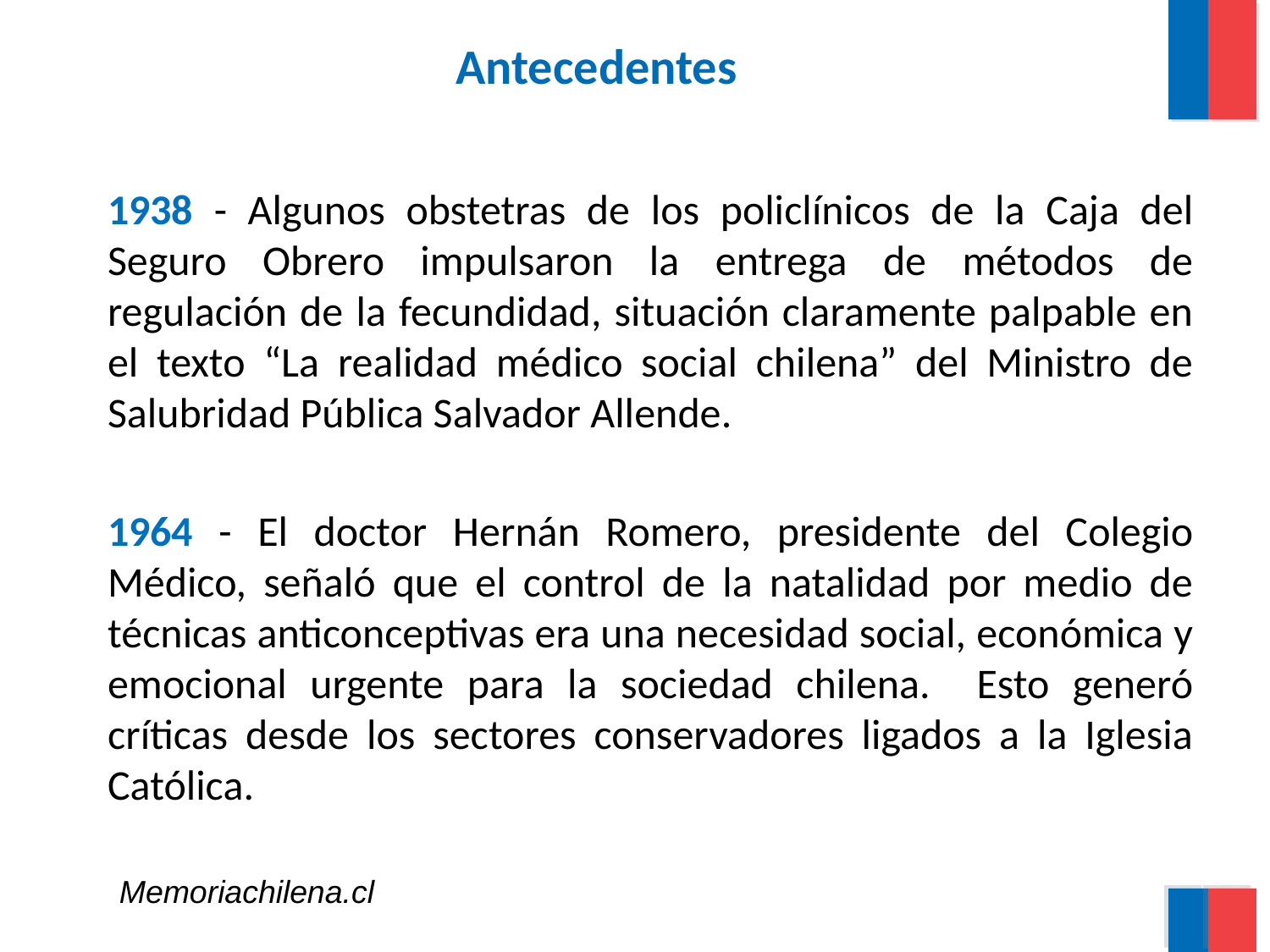

# Antecedentes
1938 - Algunos obstetras de los policlínicos de la Caja del Seguro Obrero impulsaron la entrega de métodos de regulación de la fecundidad, situación claramente palpable en el texto “La realidad médico social chilena” del Ministro de Salubridad Pública Salvador Allende.

1964 - El doctor Hernán Romero, presidente del Colegio Médico, señaló que el control de la natalidad por medio de técnicas anticonceptivas era una necesidad social, económica y emocional urgente para la sociedad chilena.  Esto generó críticas desde los sectores conservadores ligados a la Iglesia Católica.
Memoriachilena.cl